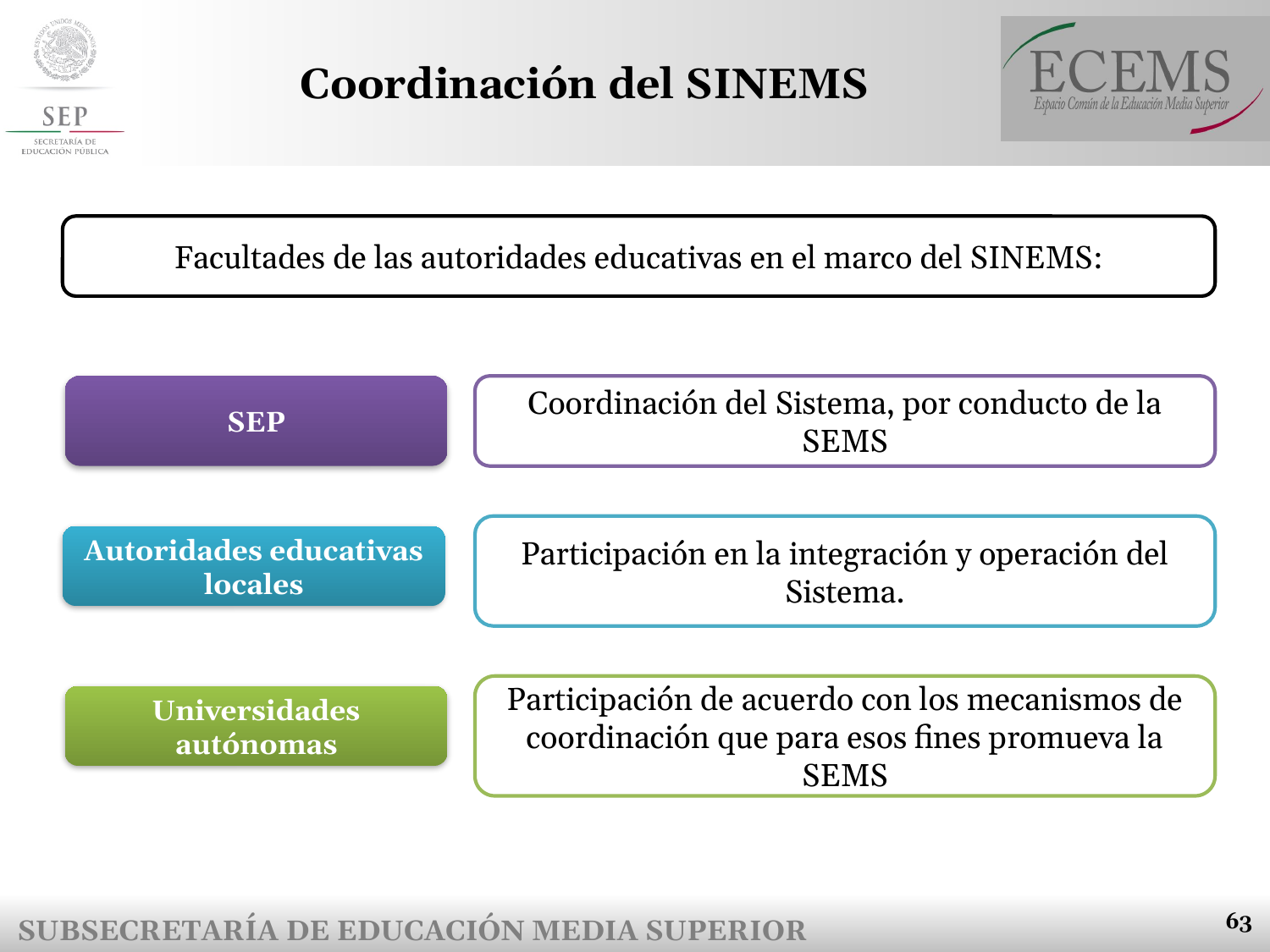

Coordinación del SINEMS
Facultades de las autoridades educativas en el marco del SINEMS:
Coordinación del Sistema, por conducto de la SEMS
SEP
Participación en la integración y operación del Sistema.
Autoridades educativas locales
Participación de acuerdo con los mecanismos de coordinación que para esos fines promueva la SEMS
Universidades autónomas
63